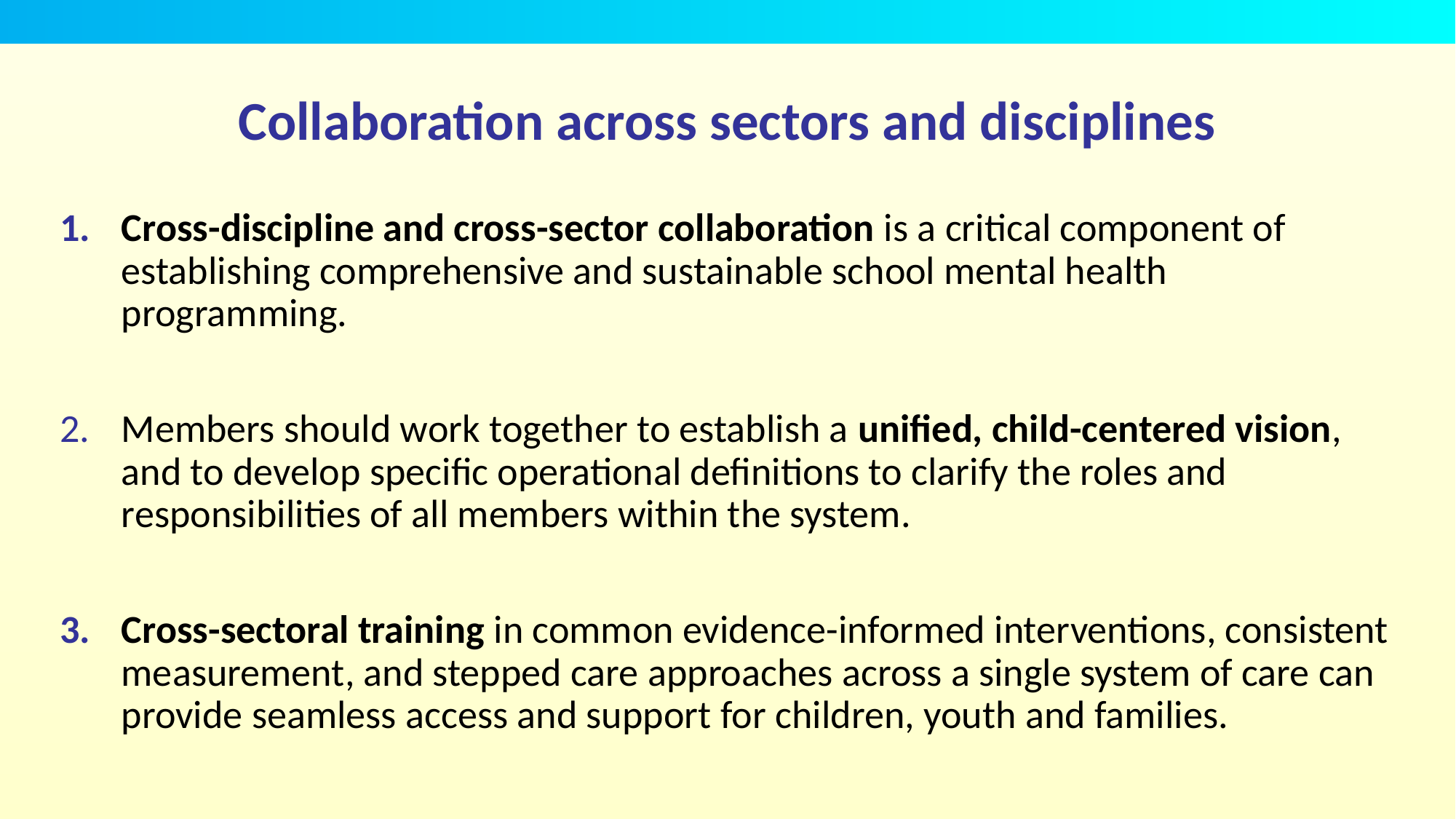

# Collaboration across sectors and disciplines
Cross-discipline and cross-sector collaboration is a critical component of establishing comprehensive and sustainable school mental health programming.

Members should work together to establish a unified, child-centered vision, and to develop specific operational definitions to clarify the roles and responsibilities of all members within the system.

Cross-sectoral training in common evidence-informed interventions, consistent measurement, and stepped care approaches across a single system of care can provide seamless access and support for children, youth and families.